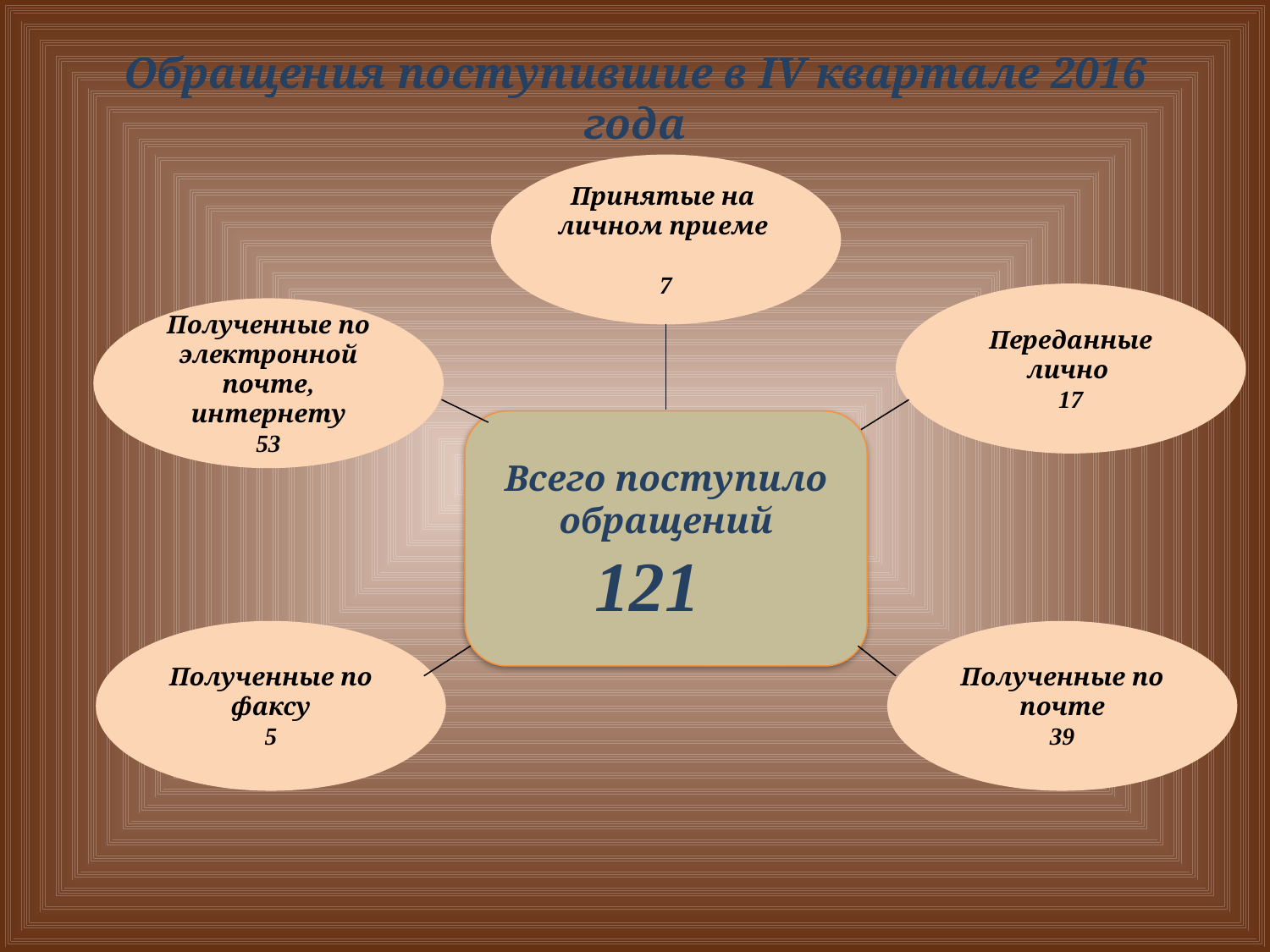

# Обращения поступившие в IV квартале 2016 года
Принятые на  личном приеме
7
Переданные лично
17
Полученные по электронной почте, интернету
53

Всего поступило обращений
121

Полученные по факсу
5
Полученные по почте
39